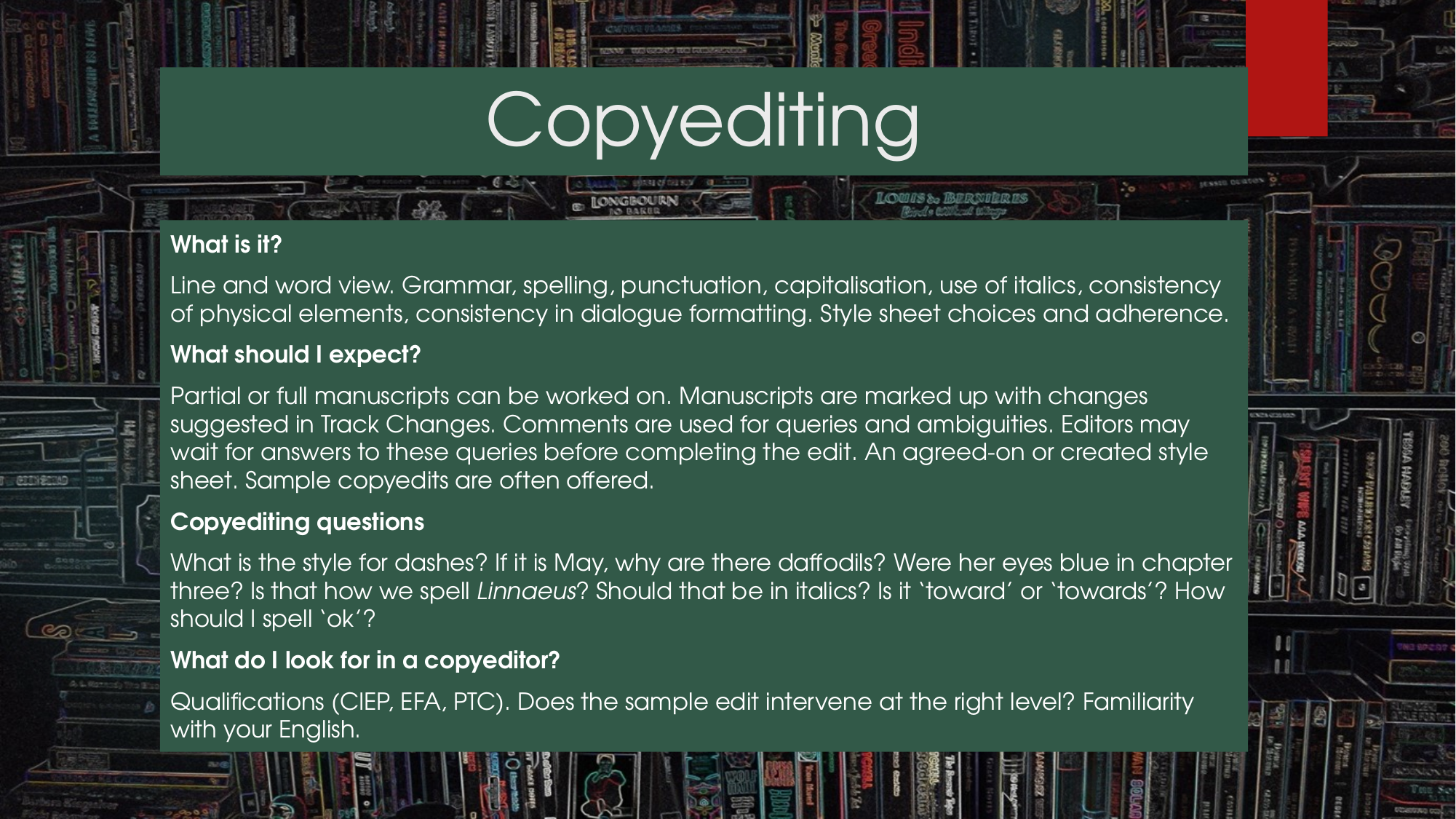

# Copyediting
What is it?
Line and word view. Grammar, spelling, punctuation, capitalisation, use of italics, consistency of physical elements, consistency in dialogue formatting. Style sheet choices and adherence.
What should I expect?
Partial or full manuscripts can be worked on. Manuscripts are marked up with changes suggested in Track Changes. Comments are used for queries and ambiguities. Editors may wait for answers to these queries before completing the edit. An agreed-on or created style sheet. Sample copyedits are often offered.
Copyediting questions
What is the style for dashes? If it is May, why are there daffodils? Were her eyes blue in chapter three? Is that how we spell Linnaeus? Should that be in italics? Is it ‘toward’ or ‘towards’? How should I spell ‘ok’?
What do I look for in a copyeditor?
Qualifications (CIEP, EFA, PTC). Does the sample edit intervene at the right level? Familiarity with your English.